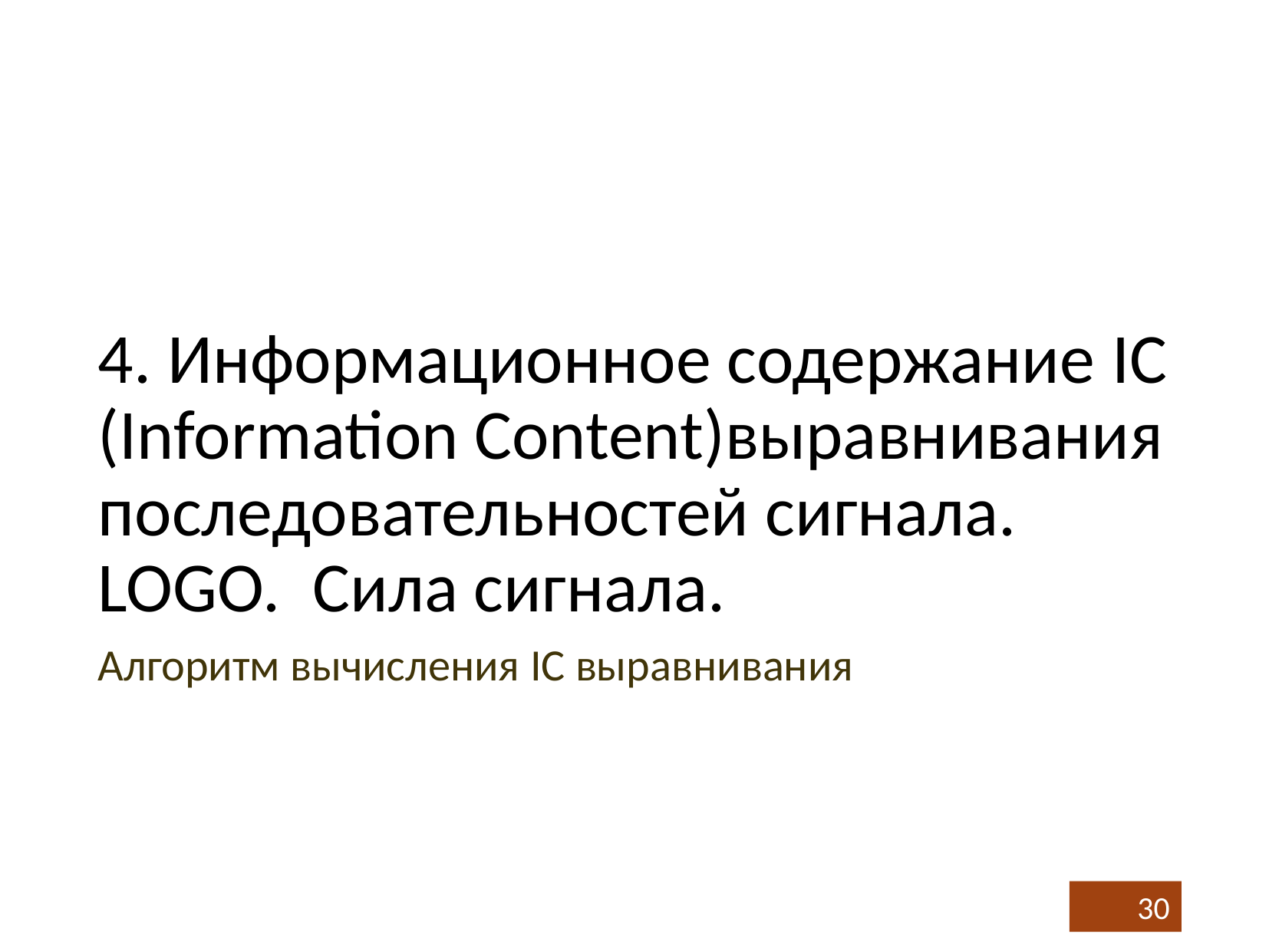

# 4. Информационное содержание IC (Information Content)выравнивания последовательностей сигнала. LOGO.  Сила сигнала.
Алгоритм вычисления IC выравнивания
30